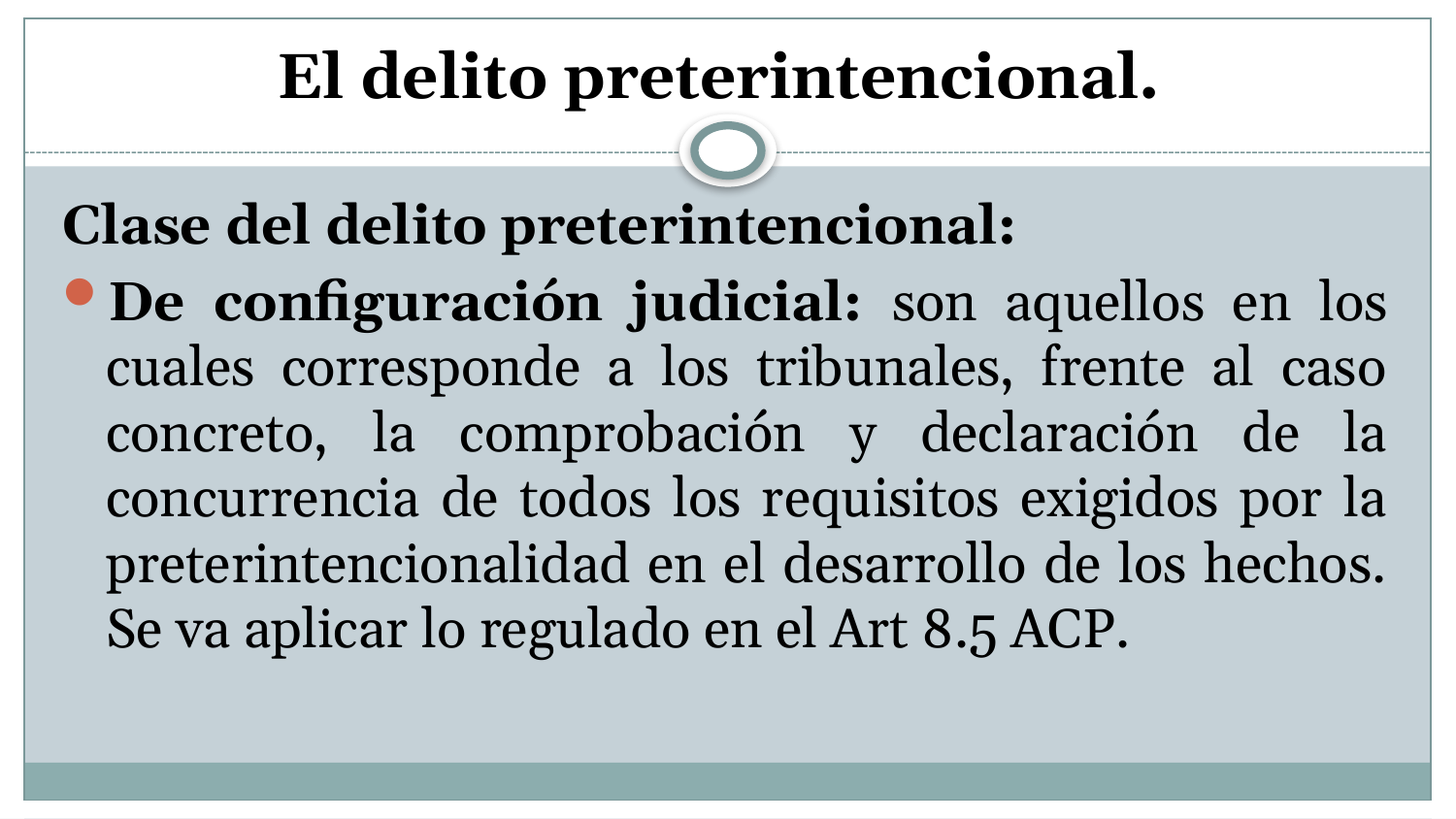

# El delito preterintencional.
Clase del delito preterintencional:
De configuración judicial: son aquellos en los cuales corresponde a los tribunales, frente al caso concreto, la comprobación y declaración de la concurrencia de todos los requisitos exigidos por la preterintencionalidad en el desarrollo de los hechos. Se va aplicar lo regulado en el Art 8.5 ACP.